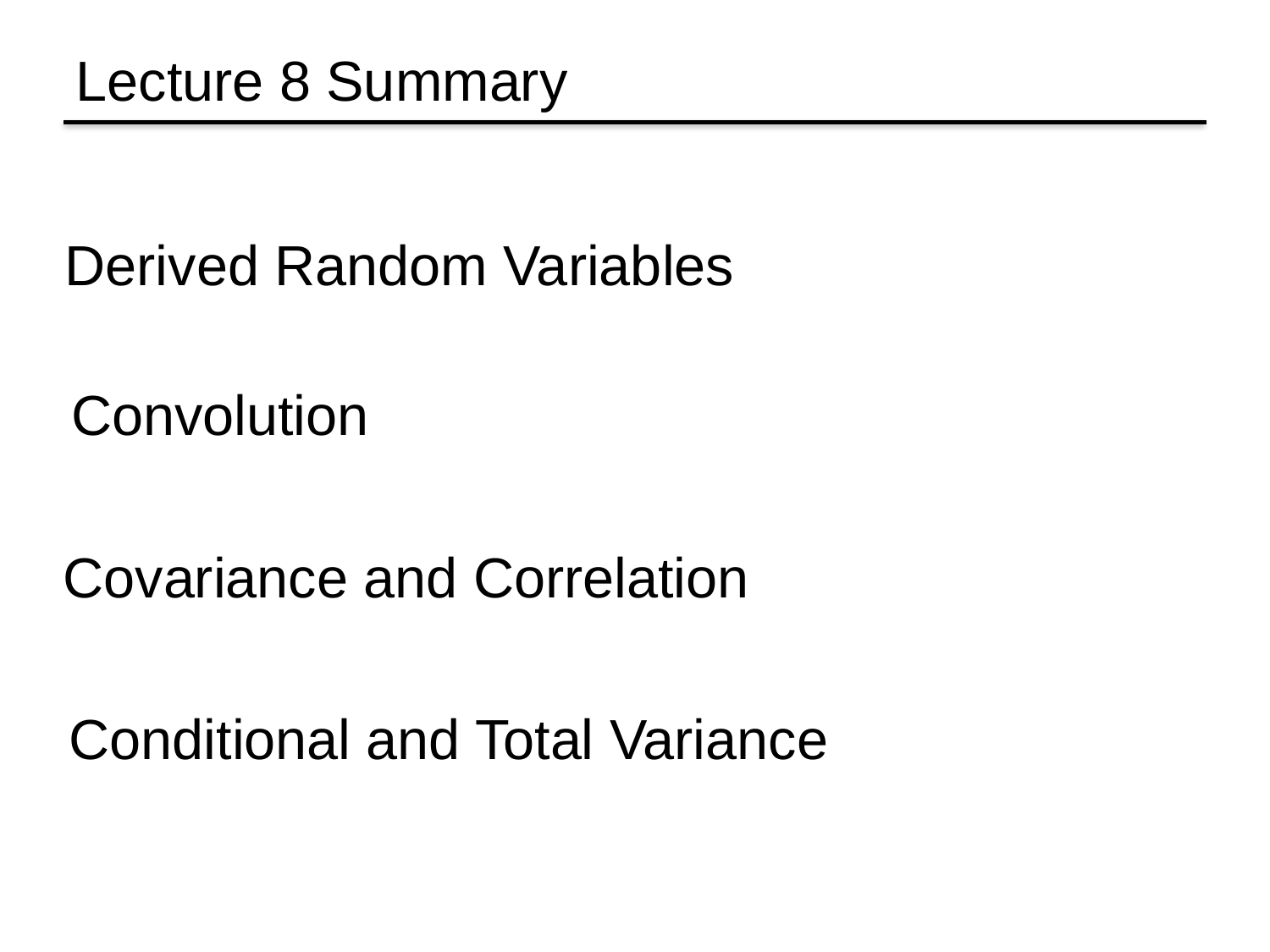

# Lecture 8 Summary
Derived Random Variables
Convolution
Covariance and Correlation
Conditional and Total Variance